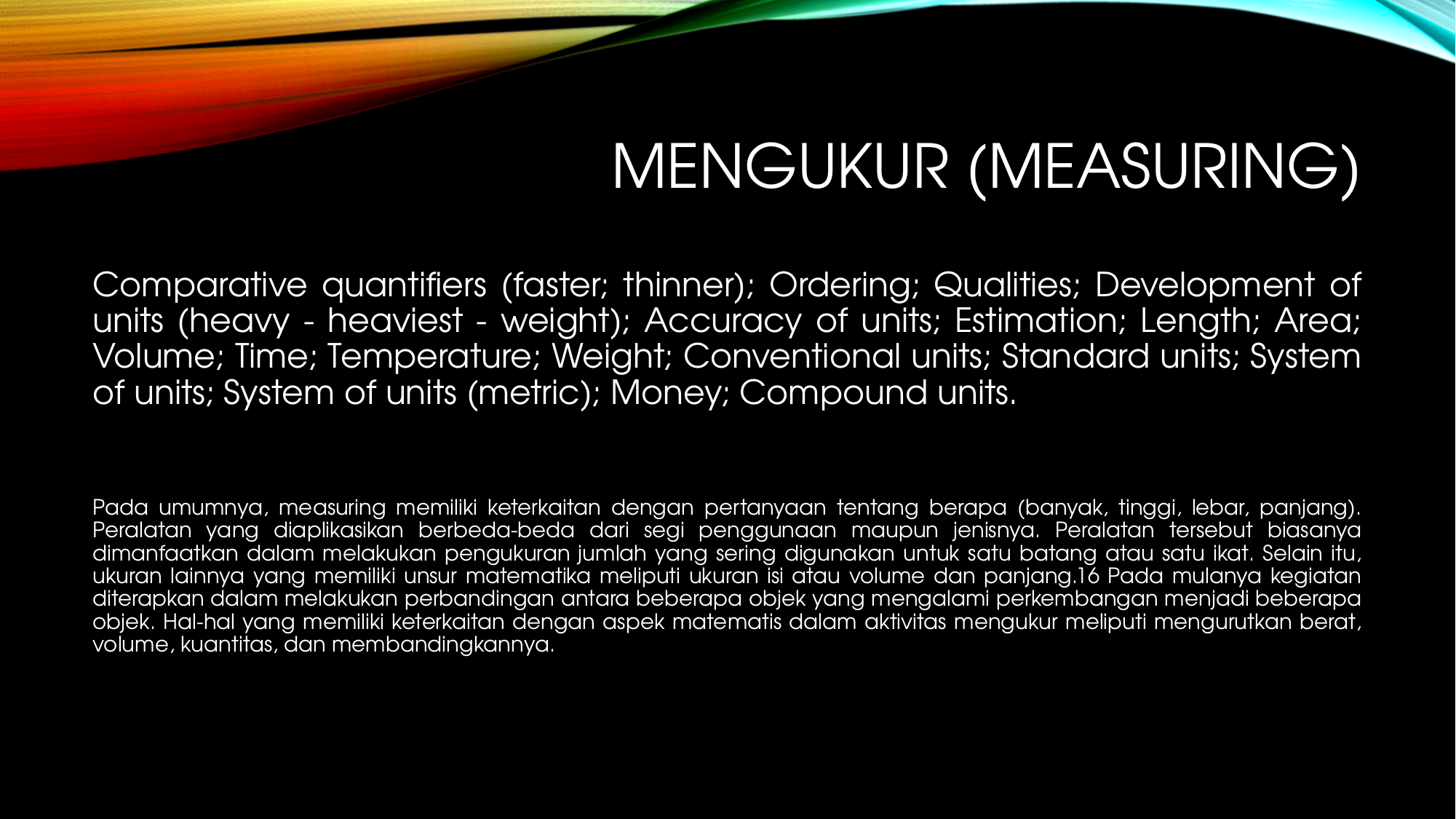

# Mengukur (Measuring)
Comparative quantifiers (faster; thinner); Ordering; Qualities; Development of units (heavy - heaviest - weight); Accuracy of units; Estimation; Length; Area; Volume; Time; Temperature; Weight; Conventional units; Standard units; System of units; System of units (metric); Money; Compound units.
Pada umumnya, measuring memiliki keterkaitan dengan pertanyaan tentang berapa (banyak, tinggi, lebar, panjang). Peralatan yang diaplikasikan berbeda-beda dari segi penggunaan maupun jenisnya. Peralatan tersebut biasanya dimanfaatkan dalam melakukan pengukuran jumlah yang sering digunakan untuk satu batang atau satu ikat. Selain itu, ukuran lainnya yang memiliki unsur matematika meliputi ukuran isi atau volume dan panjang.16 Pada mulanya kegiatan diterapkan dalam melakukan perbandingan antara beberapa objek yang mengalami perkembangan menjadi beberapa objek. Hal-hal yang memiliki keterkaitan dengan aspek matematis dalam aktivitas mengukur meliputi mengurutkan berat, volume, kuantitas, dan membandingkannya.